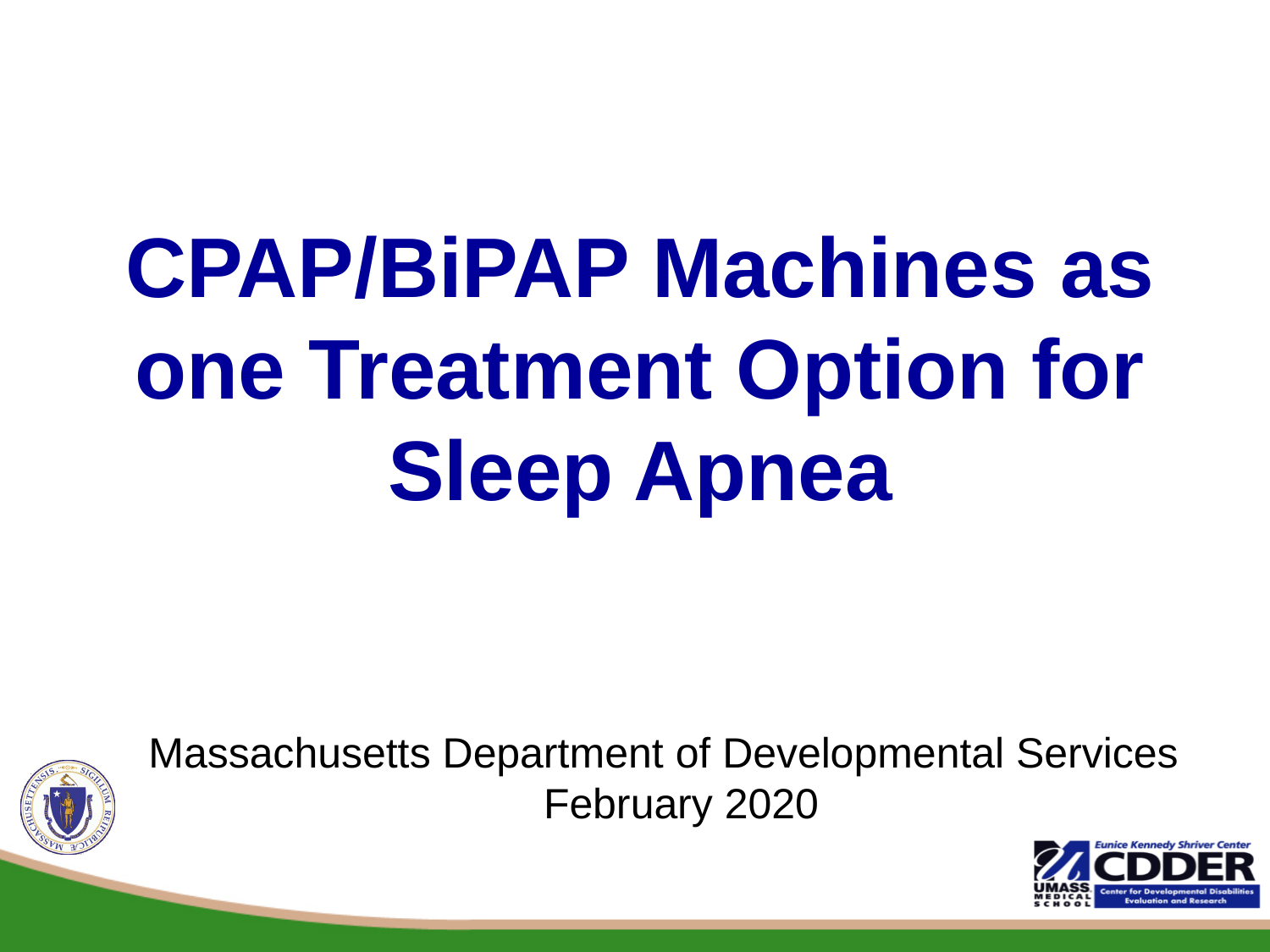

# CPAP/BiPAP Machines as one Treatment Option for Sleep Apnea
Massachusetts Department of Developmental Services
February 2020